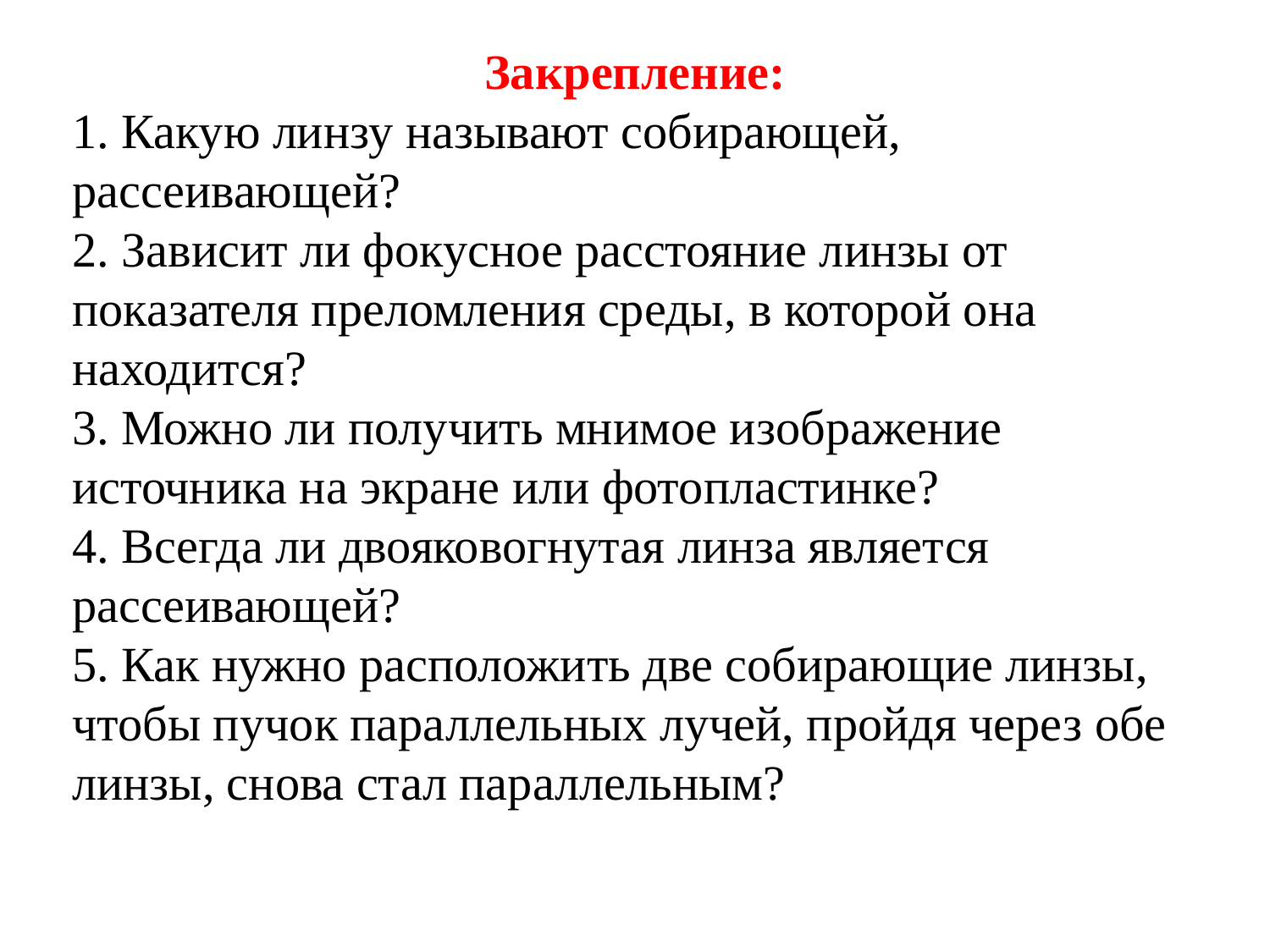

Закрепление:
1. Какую линзу называют собирающей, рассеивающей?
2. Зависит ли фокусное расстояние линзы от показателя преломления среды, в которой она находится?
3. Можно ли получить мнимое изображение источника на экране или фотопластинке?
4. Всегда ли двояковогнутая линза является рассеивающей?
5. Как нужно расположить две собирающие линзы, чтобы пучок параллельных лучей, пройдя через обе линзы, снова стал параллельным?